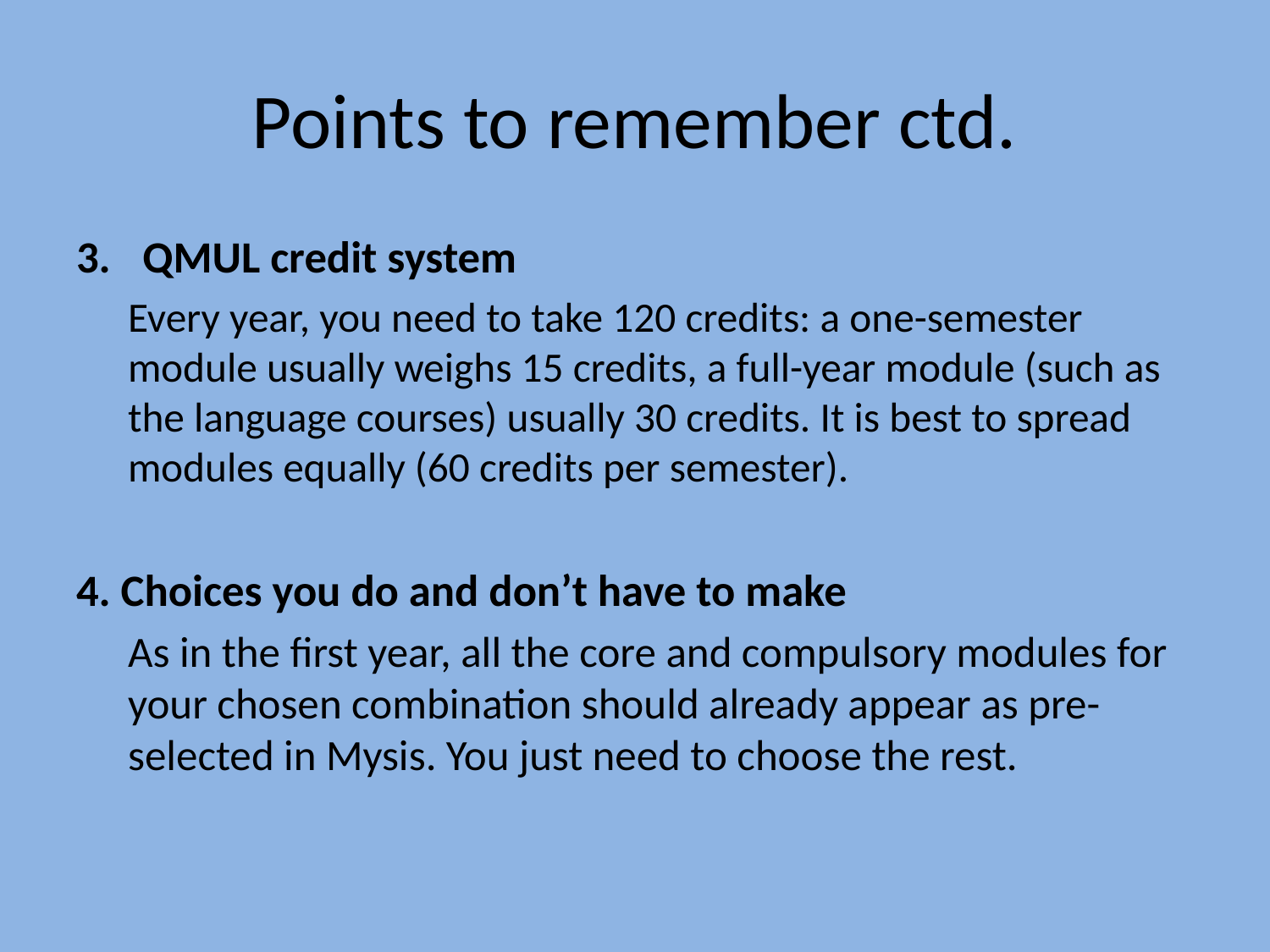

# Points to remember ctd.
QMUL credit system
Every year, you need to take 120 credits: a one-semester module usually weighs 15 credits, a full-year module (such as the language courses) usually 30 credits. It is best to spread modules equally (60 credits per semester).

4. Choices you do and don’t have to make
As in the first year, all the core and compulsory modules for your chosen combination should already appear as pre-selected in Mysis. You just need to choose the rest.